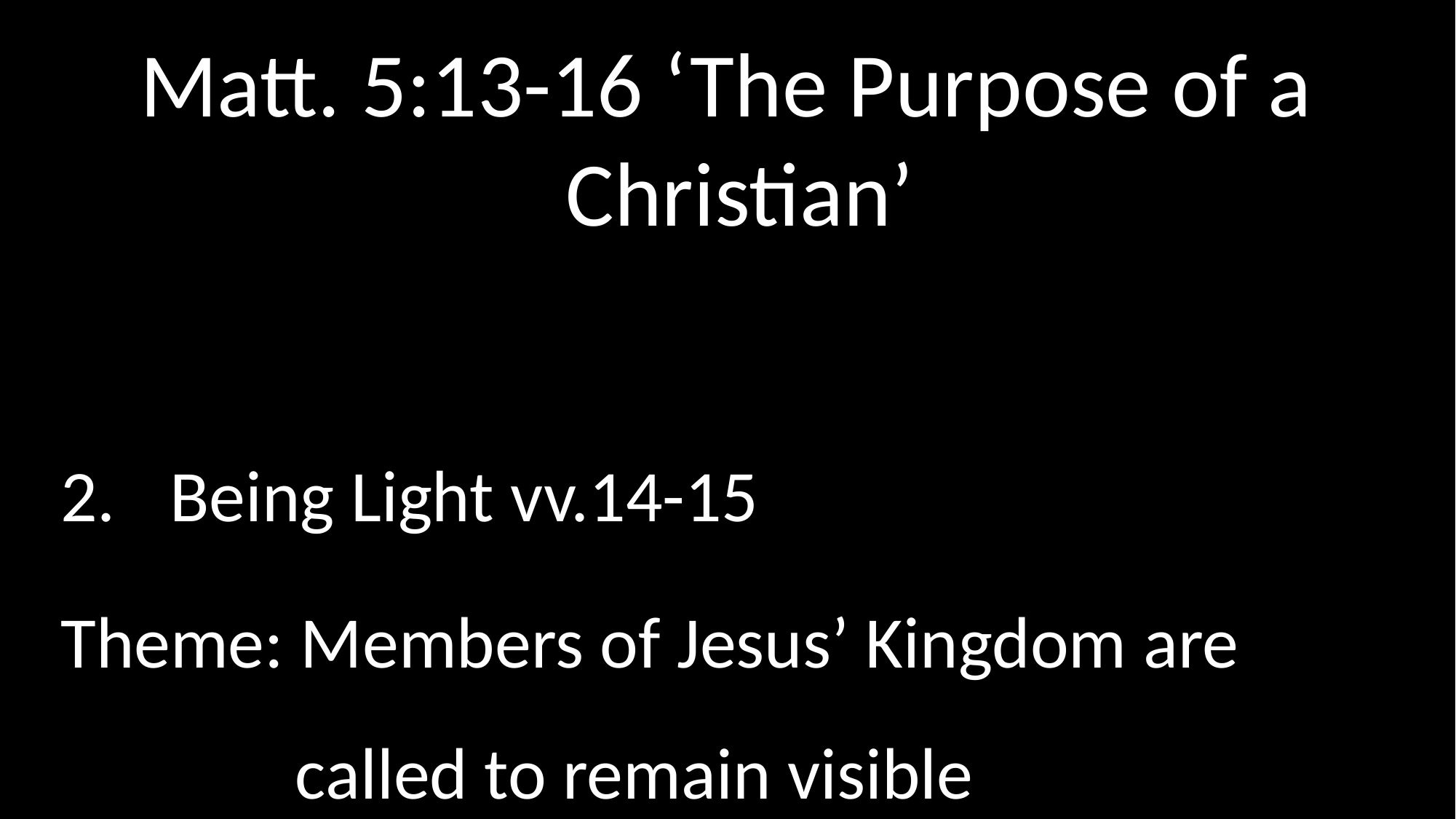

Matt. 5:13-16 ‘The Purpose of a Christian’

Being Light vv.14-15
Theme: Members of Jesus’ Kingdom are 	 	 	 called to remain visible
#